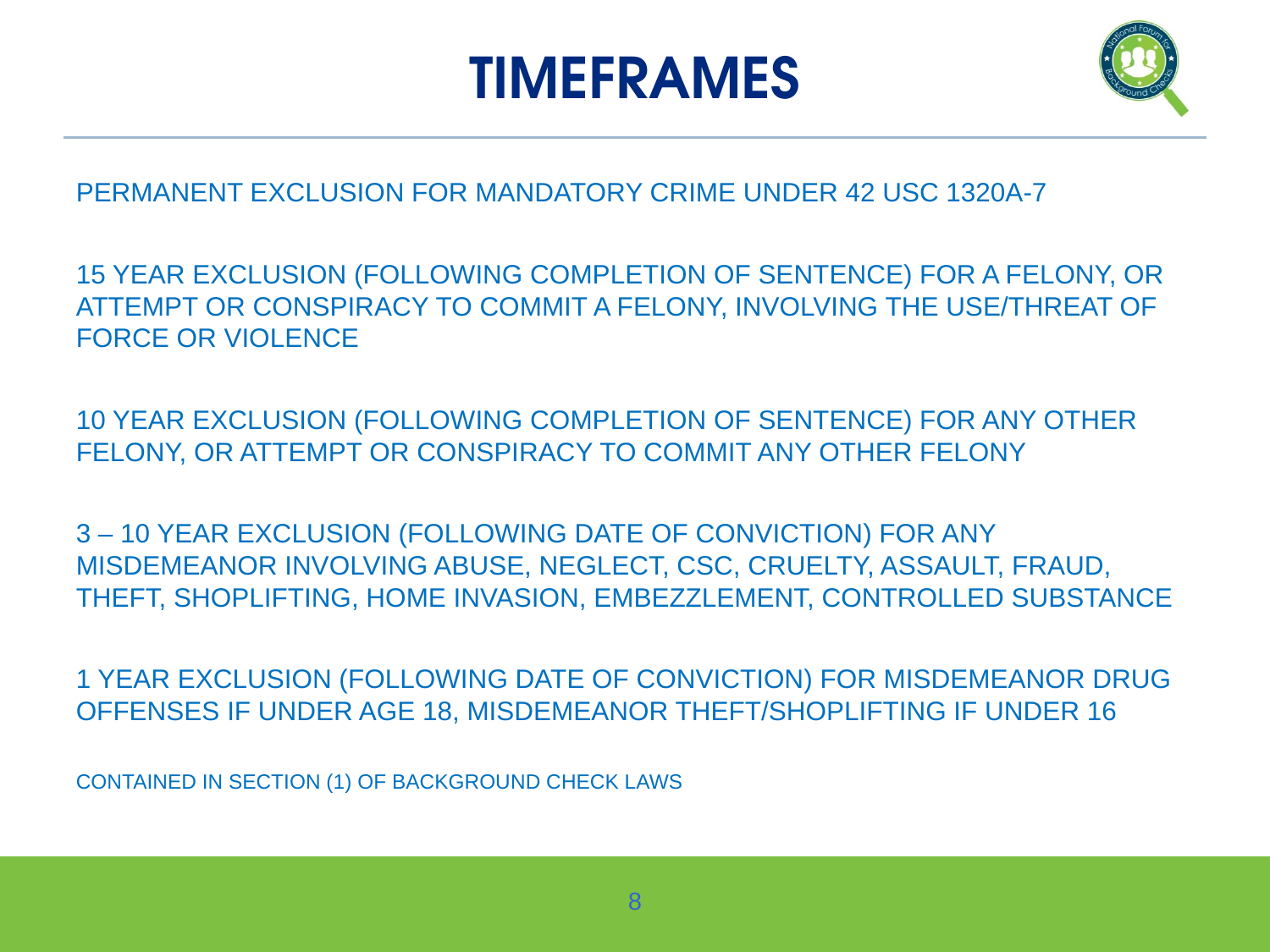

# TIMEFRAMES
PERMANENT EXCLUSION FOR MANDATORY CRIME UNDER 42 USC 1320A-7

15 YEAR EXCLUSION (FOLLOWING COMPLETION OF SENTENCE) FOR A FELONY, OR ATTEMPT OR CONSPIRACY TO COMMIT A FELONY, INVOLVING THE USE/THREAT OF FORCE OR VIOLENCE

10 YEAR EXCLUSION (FOLLOWING COMPLETION OF SENTENCE) FOR ANY OTHER FELONY, OR ATTEMPT OR CONSPIRACY TO COMMIT ANY OTHER FELONY

3 – 10 YEAR EXCLUSION (FOLLOWING DATE OF CONVICTION) FOR ANY MISDEMEANOR INVOLVING ABUSE, NEGLECT, CSC, CRUELTY, ASSAULT, FRAUD, THEFT, SHOPLIFTING, HOME INVASION, EMBEZZLEMENT, CONTROLLED SUBSTANCE

1 YEAR EXCLUSION (FOLLOWING DATE OF CONVICTION) FOR MISDEMEANOR DRUG OFFENSES IF UNDER AGE 18, MISDEMEANOR THEFT/SHOPLIFTING IF UNDER 16

CONTAINED IN SECTION (1) OF BACKGROUND CHECK LAWS

8